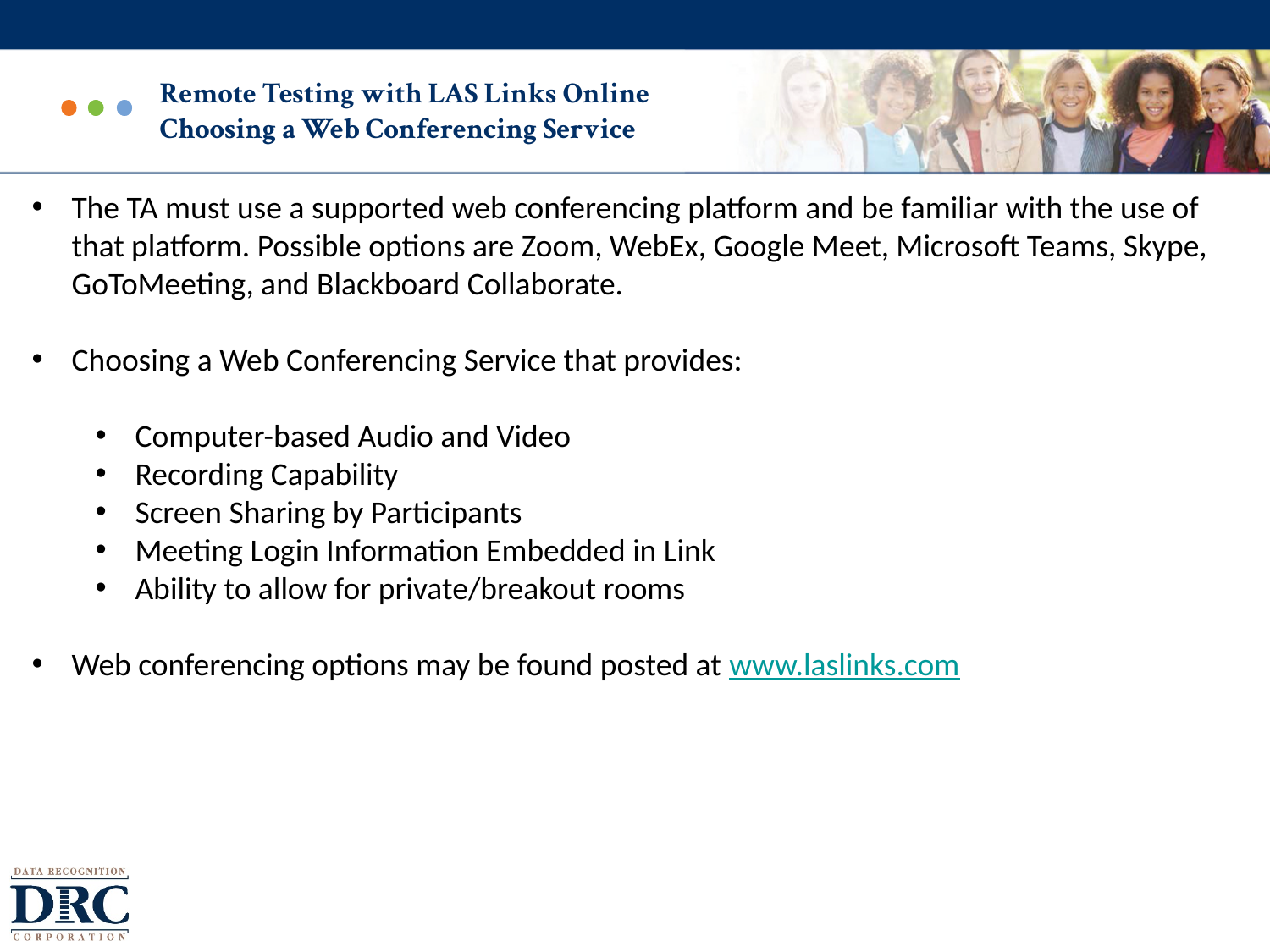

# Remote Testing with LAS Links Online Choosing a Web Conferencing Service
The TA must use a supported web conferencing platform and be familiar with the use of that platform. Possible options are Zoom, WebEx, Google Meet, Microsoft Teams, Skype, GoToMeeting, and Blackboard Collaborate.

Choosing a Web Conferencing Service that provides:

Computer-based Audio and Video
Recording Capability
Screen Sharing by Participants
Meeting Login Information Embedded in Link
Ability to allow for private/breakout rooms

Web conferencing options may be found posted at www.laslinks.com